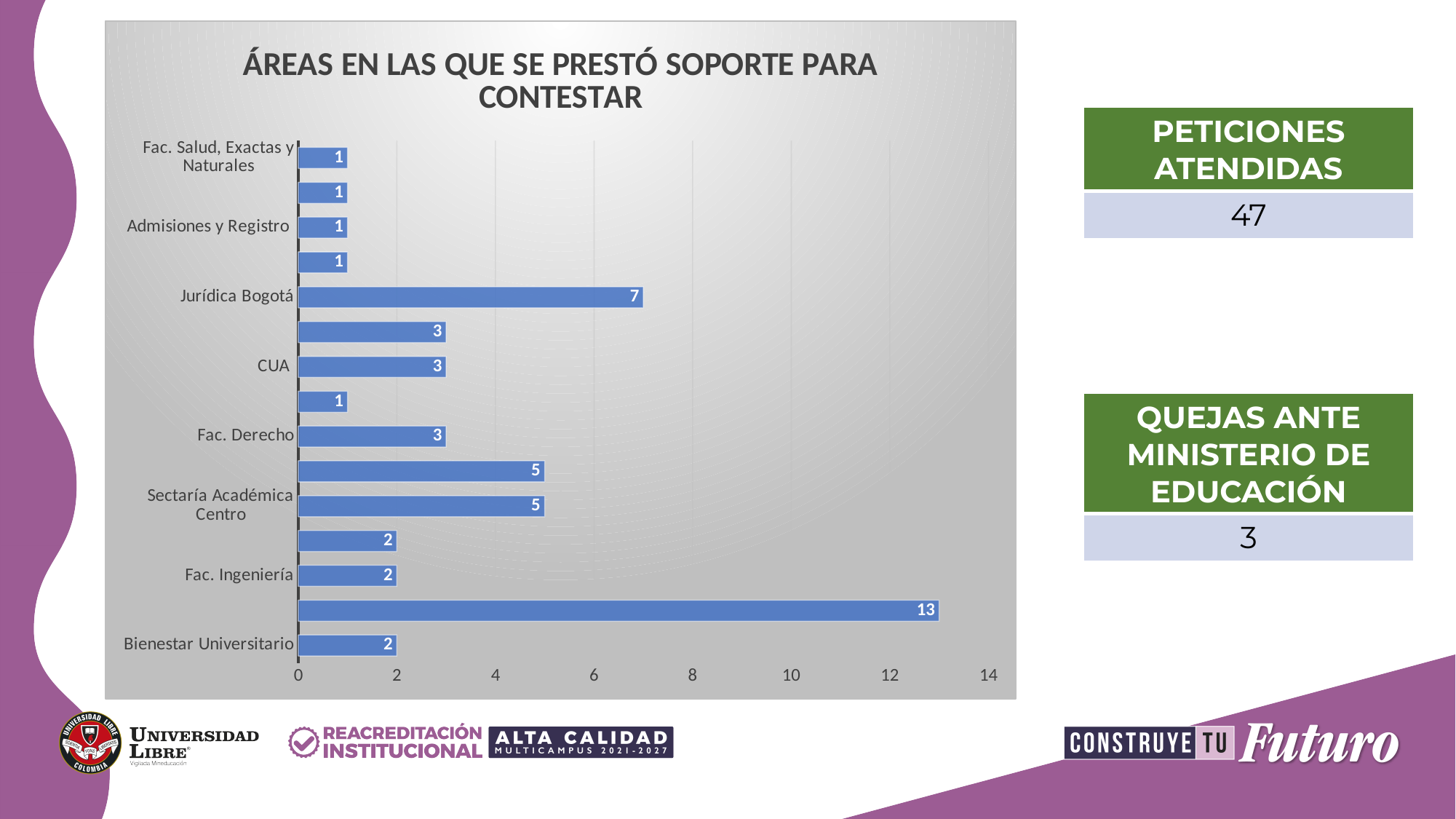

### Chart: ÁREAS EN LAS QUE SE PRESTÓ SOPORTE PARA CONTESTAR

| Category |  |
|---|---|
| Bienestar Universitario | 2.0 |
| Secretaría Seccional | 13.0 |
| Fac. Ingeniería | 2.0 |
| Gestión Humana | 2.0 |
| Sectaría Académica Centro | 5.0 |
| Rectoría Seccional | 5.0 |
| Fac. Derecho | 3.0 |
| Posgrados | 1.0 |
| CUA  | 3.0 |
| Servicios Generales | 3.0 |
| Jurídica Bogotá | 7.0 |
| Gestión Ambiental | 1.0 |
| Admisiones y Registro  | 1.0 |
| Dirección Seccional de Investigaciones | 1.0 |
| Fac. Salud, Exactas y Naturales | 1.0 |
Nombre de la sección Montserrat 10 pt
| PETICIONES ATENDIDAS |
| --- |
| 47 |
| QUEJAS ANTE MINISTERIO DE EDUCACIÓN |
| --- |
| 3 |